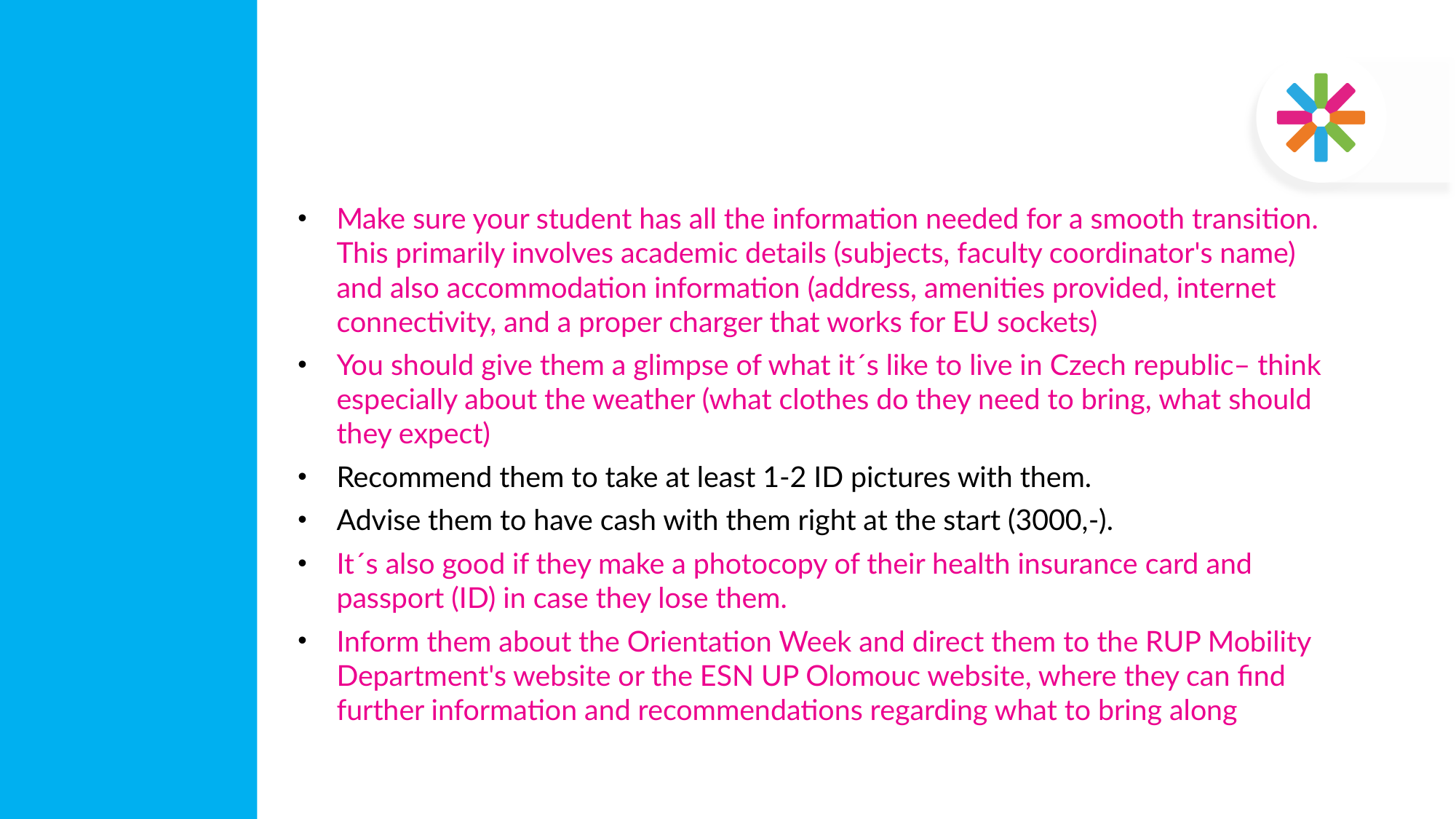

Make sure your student has all the information needed for a smooth transition. This primarily involves academic details (subjects, faculty coordinator's name) and also accommodation information (address, amenities provided, internet connectivity, and a proper charger that works for EU sockets)
You should give them a glimpse of what it´s like to live in Czech republic– think especially about the weather (what clothes do they need to bring, what should they expect)
Recommend them to take at least 1-2 ID pictures with them.
Advise them to have cash with them right at the start (3000,-).
It´s also good if they make a photocopy of their health insurance card and passport (ID) in case they lose them.
Inform them about the Orientation Week and direct them to the RUP Mobility Department's website or the ESN UP Olomouc website, where they can find further information and recommendations regarding what to bring along